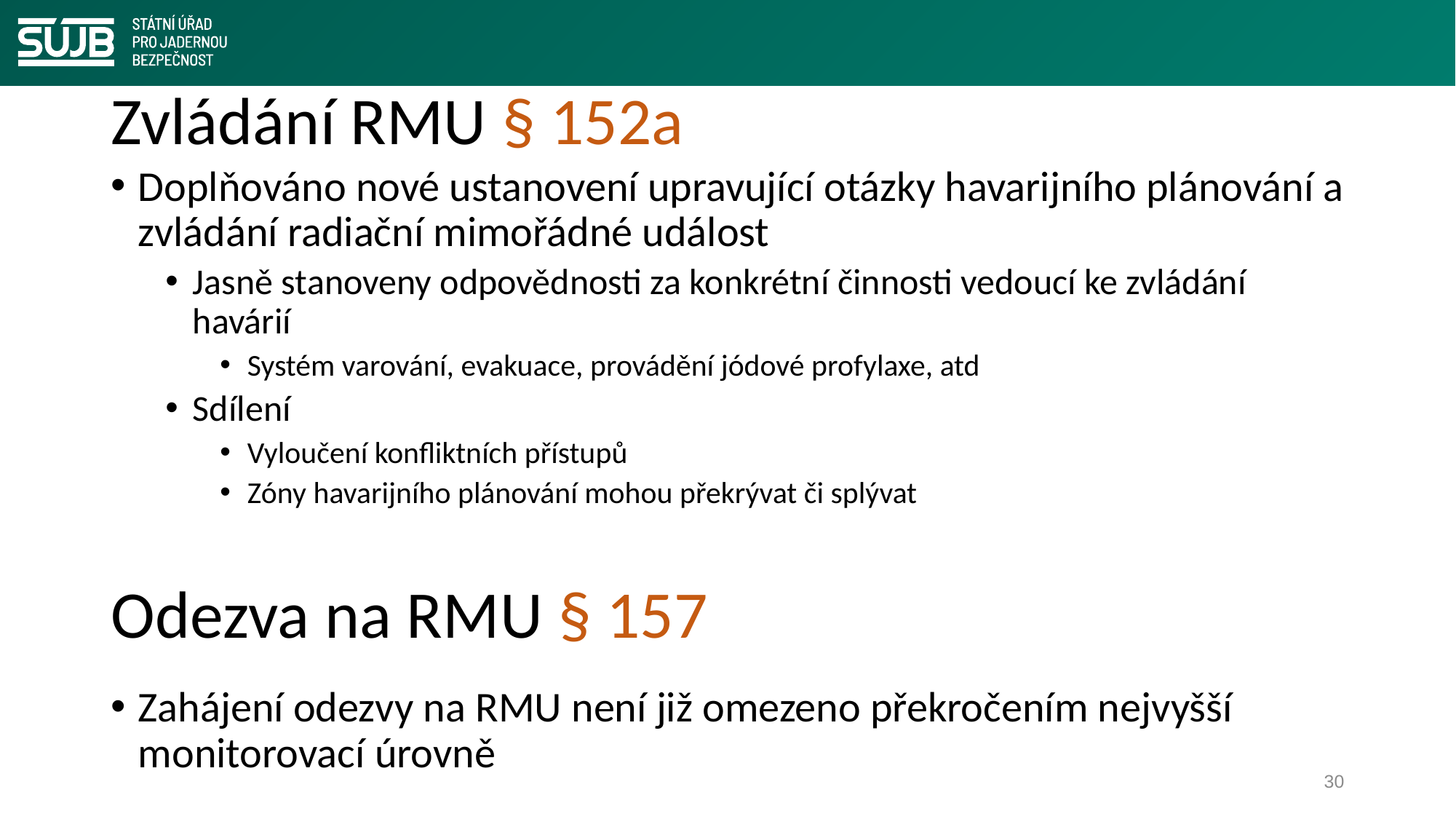

# Zvládání RMU § 152a
Doplňováno nové ustanovení upravující otázky havarijního plánování a zvládání radiační mimořádné událost
Jasně stanoveny odpovědnosti za konkrétní činnosti vedoucí ke zvládání havárií
Systém varování, evakuace, provádění jódové profylaxe, atd
Sdílení
Vyloučení konfliktních přístupů
Zóny havarijního plánování mohou překrývat či splývat

Odezva na RMU § 157
Zahájení odezvy na RMU není již omezeno překročením nejvyšší monitorovací úrovně
30